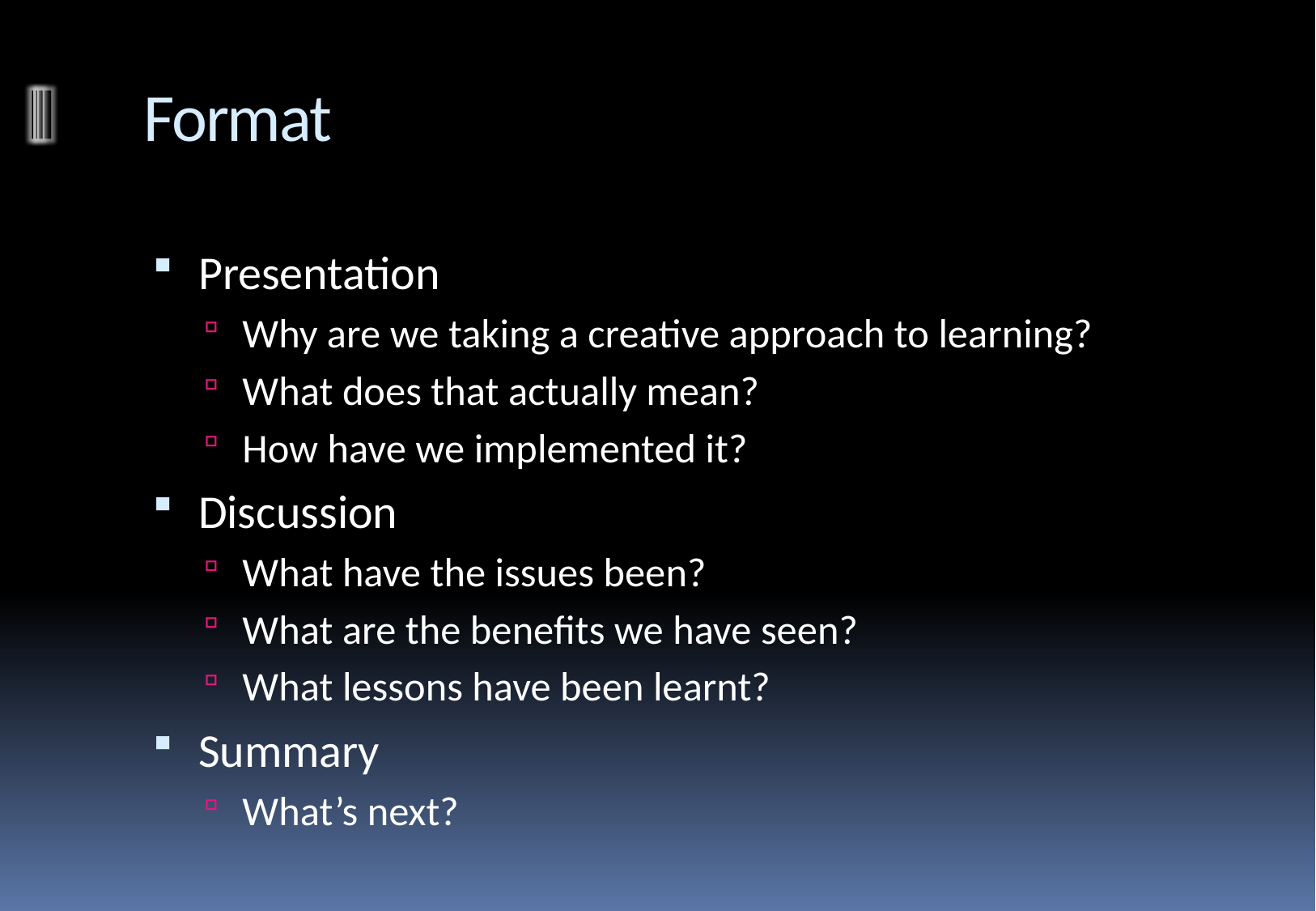

# Format
Presentation
Why are we taking a creative approach to learning?
What does that actually mean?
How have we implemented it?
Discussion
What have the issues been?
What are the benefits we have seen?
What lessons have been learnt?
Summary
What’s next?